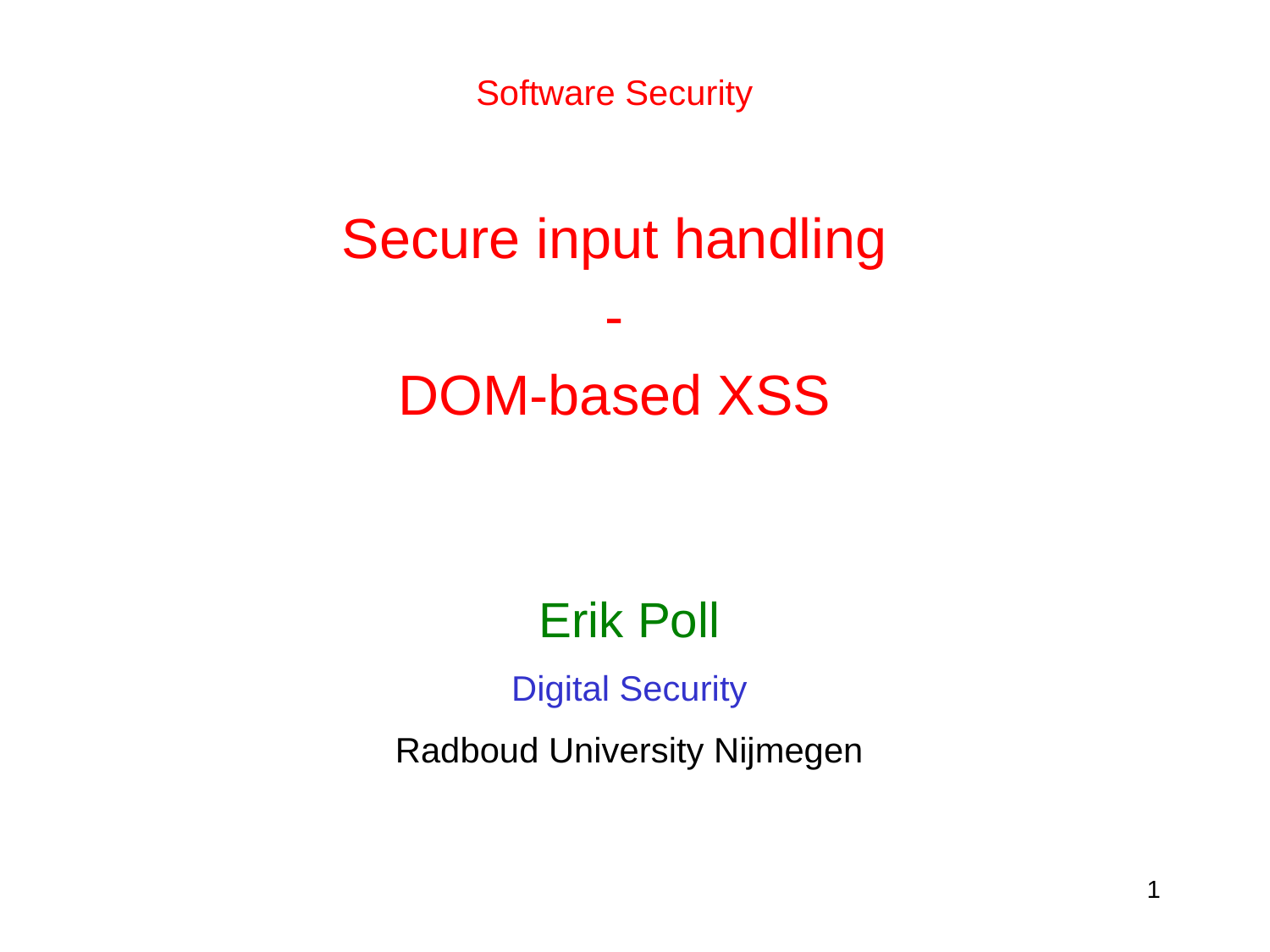

# Software Security Secure input handling - DOM-based XSS
Erik Poll
Digital Security
Radboud University Nijmegen

1